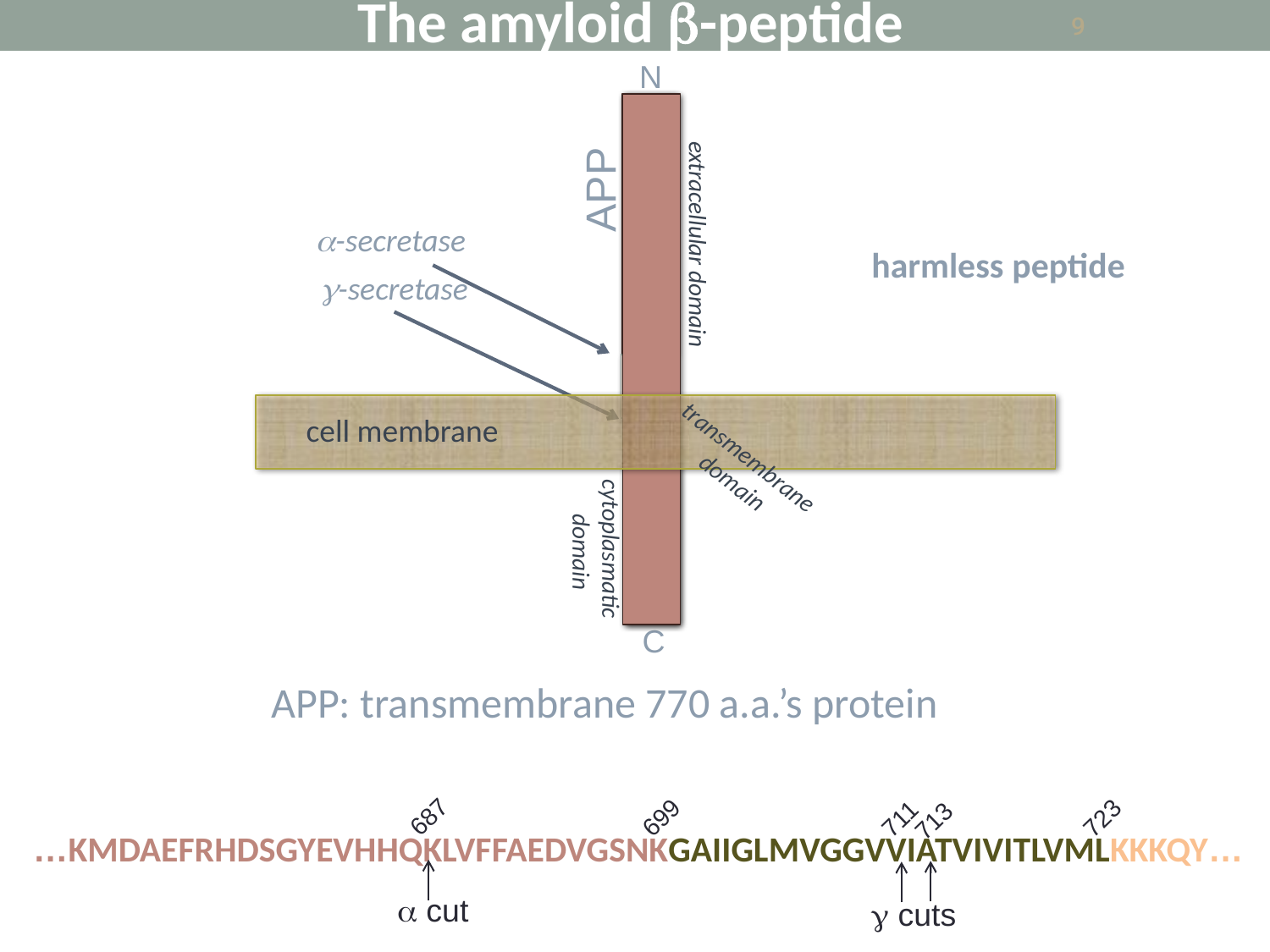

The amyloid β-peptide
9
N

APP
C

α-secretase
extracellular domain
harmless peptide
γ-secretase
p3

cell membrane

transmembrane
 domain
cytoplasmatic
 domain
APP: transmembrane 770 a.a.’s protein
687
α cut
699
723
…KMDAEFRHDSGYEVHHQKLVFFAEDVGSNKGAIIGLMVGGVVIATVIVITLVMLKKKQY…
711
713
γ cuts